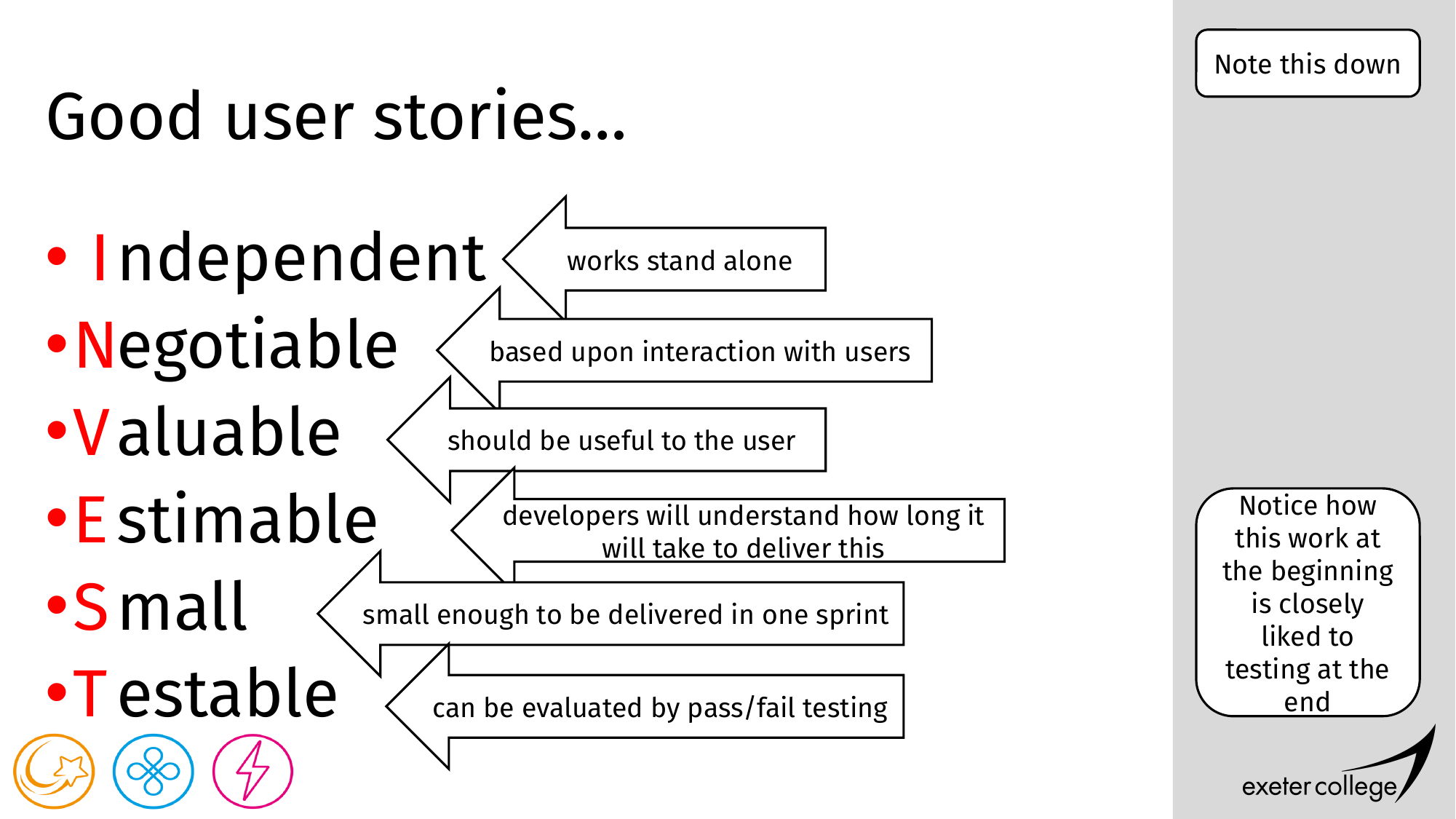

Note this down
# Good user stories…
works stand alone
 I
N
V
E
S
T
ndependent
egotiable
aluable
stimable
mall
estable
based upon interaction with users
should be useful to the user
developers will understand how long it will take to deliver this
Notice how this work at the beginning is closely liked to testing at the end
small enough to be delivered in one sprint
can be evaluated by pass/fail testing